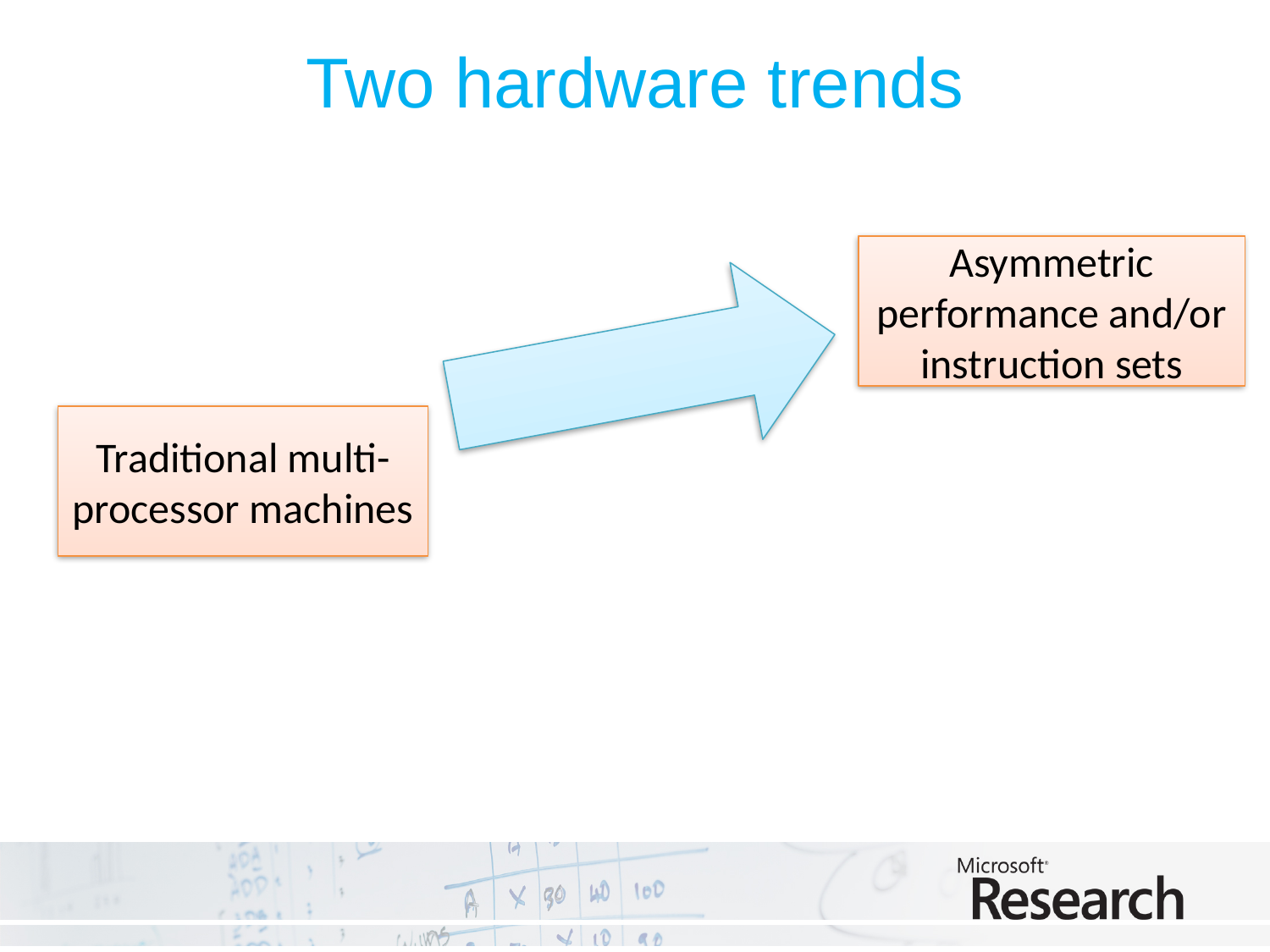

# Two hardware trends
Asymmetric performance and/or instruction sets

Traditional multi-processor machines